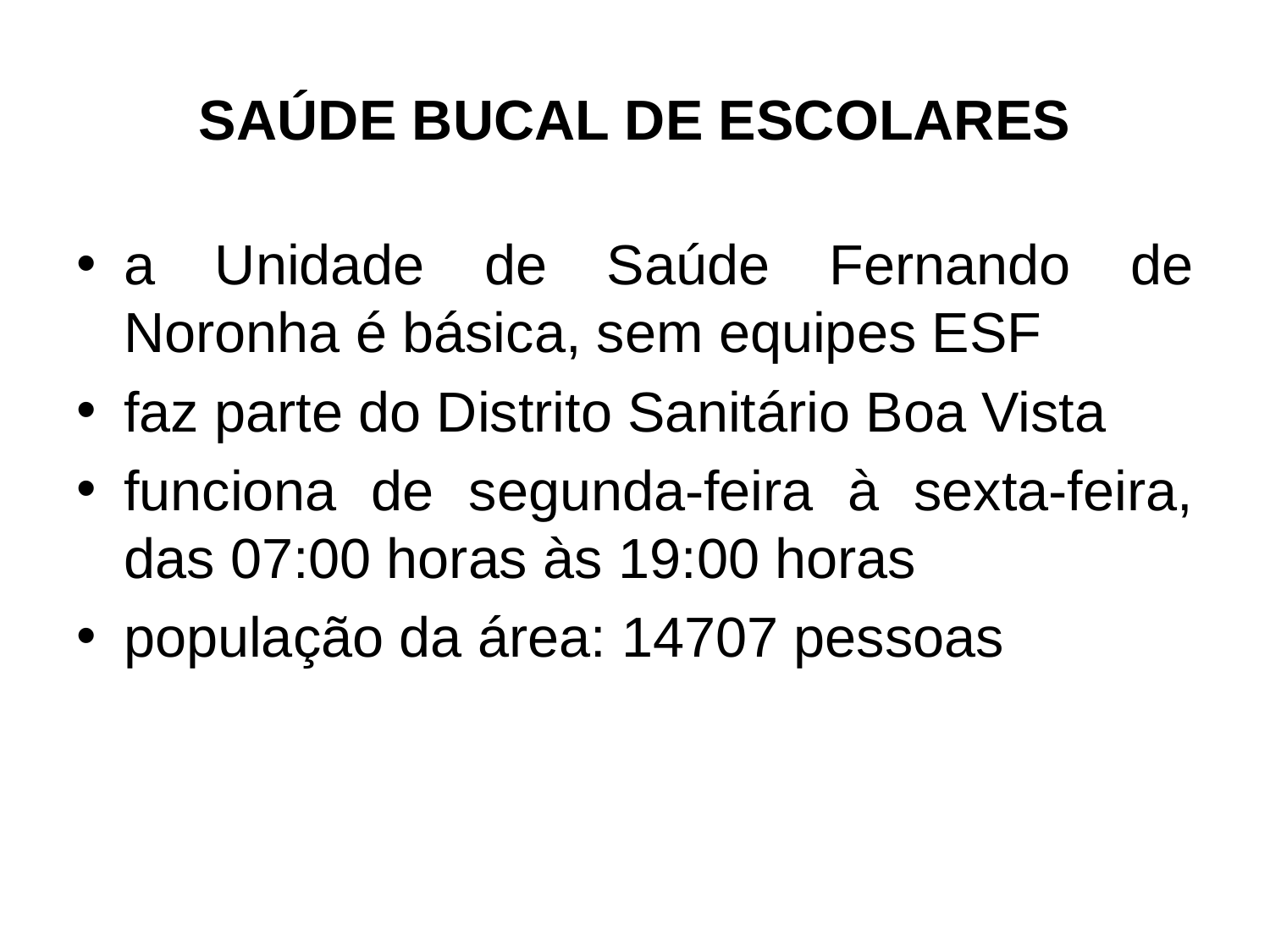

# SAÚDE BUCAL DE ESCOLARES
a Unidade de Saúde Fernando de Noronha é básica, sem equipes ESF
faz parte do Distrito Sanitário Boa Vista
funciona de segunda-feira à sexta-feira, das 07:00 horas às 19:00 horas
população da área: 14707 pessoas